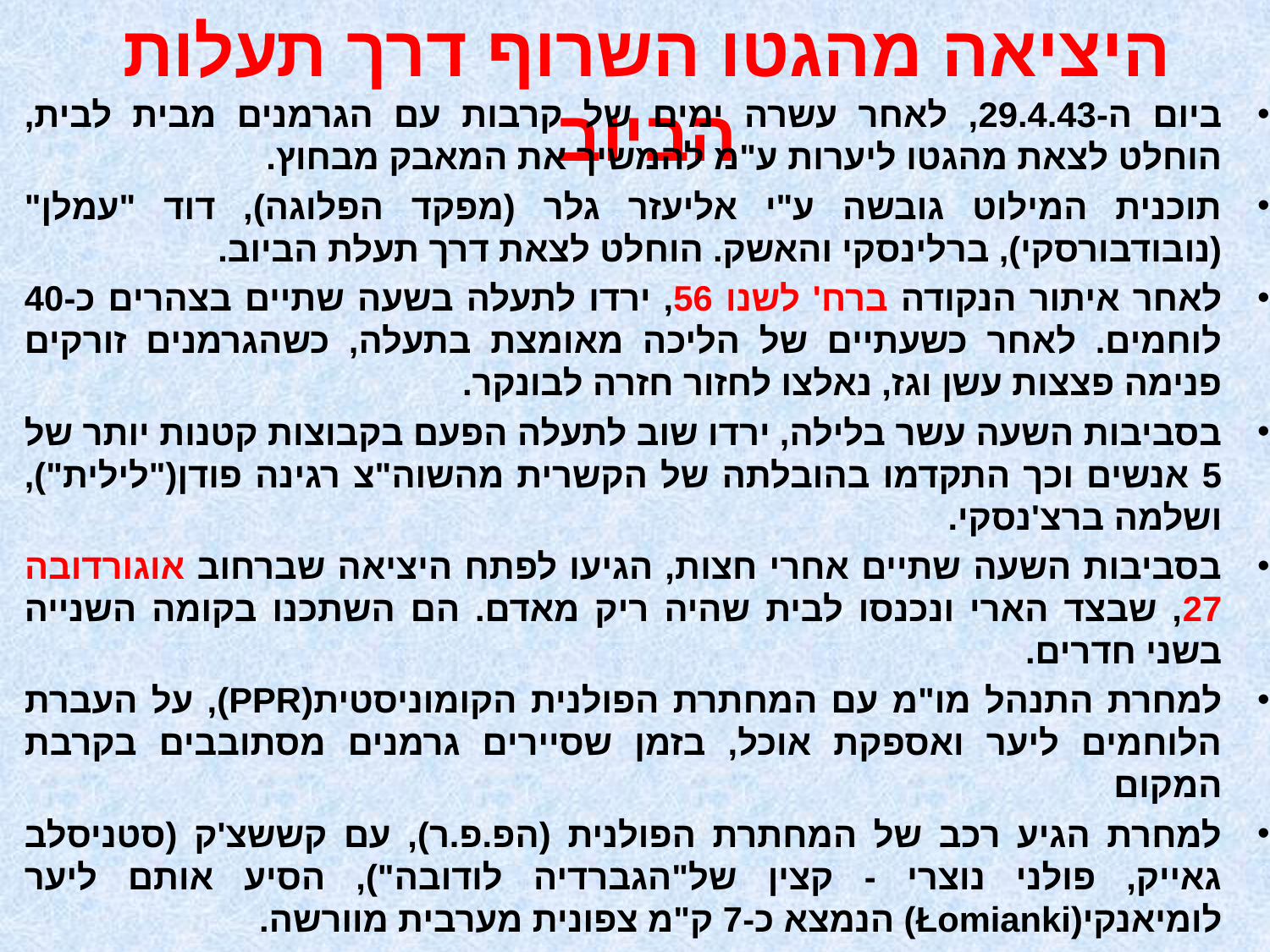

היציאה מהגטו השרוף דרך תעלות הביוב
ביום ה-29.4.43, לאחר עשרה ימים של קרבות עם הגרמנים מבית לבית, הוחלט לצאת מהגטו ליערות ע"מ להמשיך את המאבק מבחוץ.
תוכנית המילוט גובשה ע"י אליעזר גלר (מפקד הפלוגה), דוד "עמלן" (נובודבורסקי), ברלינסקי והאשק. הוחלט לצאת דרך תעלת הביוב.
לאחר איתור הנקודה ברח' לשנו 56, ירדו לתעלה בשעה שתיים בצהרים כ-40 לוחמים. לאחר כשעתיים של הליכה מאומצת בתעלה, כשהגרמנים זורקים פנימה פצצות עשן וגז, נאלצו לחזור חזרה לבונקר.
בסביבות השעה עשר בלילה, ירדו שוב לתעלה הפעם בקבוצות קטנות יותר של 5 אנשים וכך התקדמו בהובלתה של הקשרית מהשוה"צ רגינה פודן("לילית"), ושלמה ברצ'נסקי.
בסביבות השעה שתיים אחרי חצות, הגיעו לפתח היציאה שברחוב אוגורדובה 27, שבצד הארי ונכנסו לבית שהיה ריק מאדם. הם השתכנו בקומה השנייה בשני חדרים.
למחרת התנהל מו"מ עם המחתרת הפולנית הקומוניסטית(PPR), על העברת הלוחמים ליער ואספקת אוכל, בזמן שסיירים גרמנים מסתובבים בקרבת המקום
למחרת הגיע רכב של המחתרת הפולנית (הפ.פ.ר), עם קששצ'ק (סטניסלב גאייק, פולני נוצרי - קצין של"הגברדיה לודובה"), הסיע אותם ליער לומיאנקי(Łomianki) הנמצא כ-7 ק"מ צפונית מערבית מוורשה.
שם ביער לומיאנקי, החל הפרק של הלחימה הפרטיזנית.